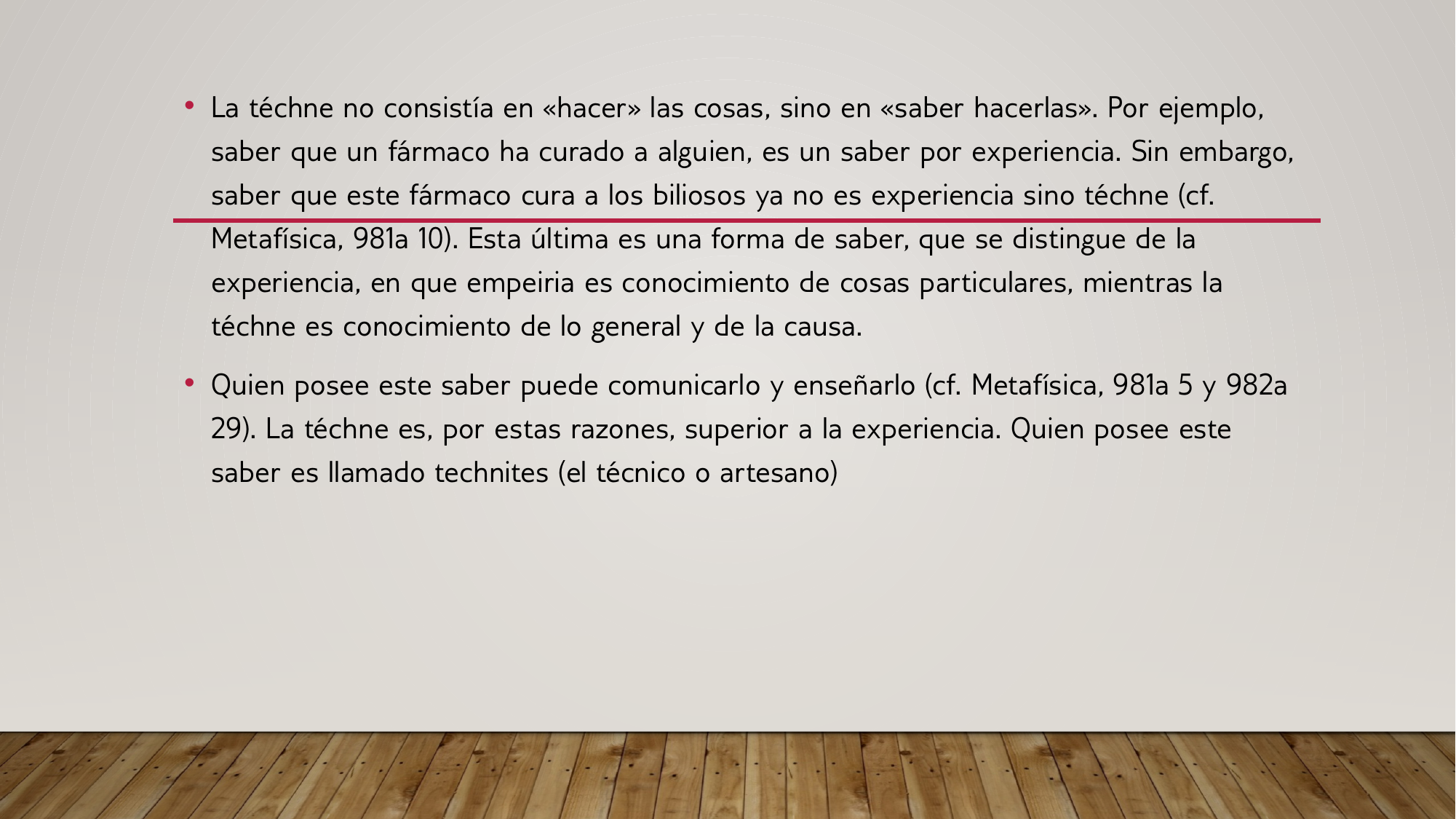

La téchne no consistía en «hacer» las cosas, sino en «saber hacerlas». Por ejemplo, saber que un fármaco ha curado a alguien, es un saber por experiencia. Sin embargo, saber que este fármaco cura a los biliosos ya no es experiencia sino téchne (cf. Metafísica, 981a 10). Esta última es una forma de saber, que se distingue de la experiencia, en que empeiria es conocimiento de cosas particulares, mientras la téchne es conocimiento de lo general y de la causa.
Quien posee este saber puede comunicarlo y enseñarlo (cf. Metafísica, 981a 5 y 982a 29). La téchne es, por estas razones, superior a la experiencia. Quien posee este saber es llamado technites (el técnico o artesano)